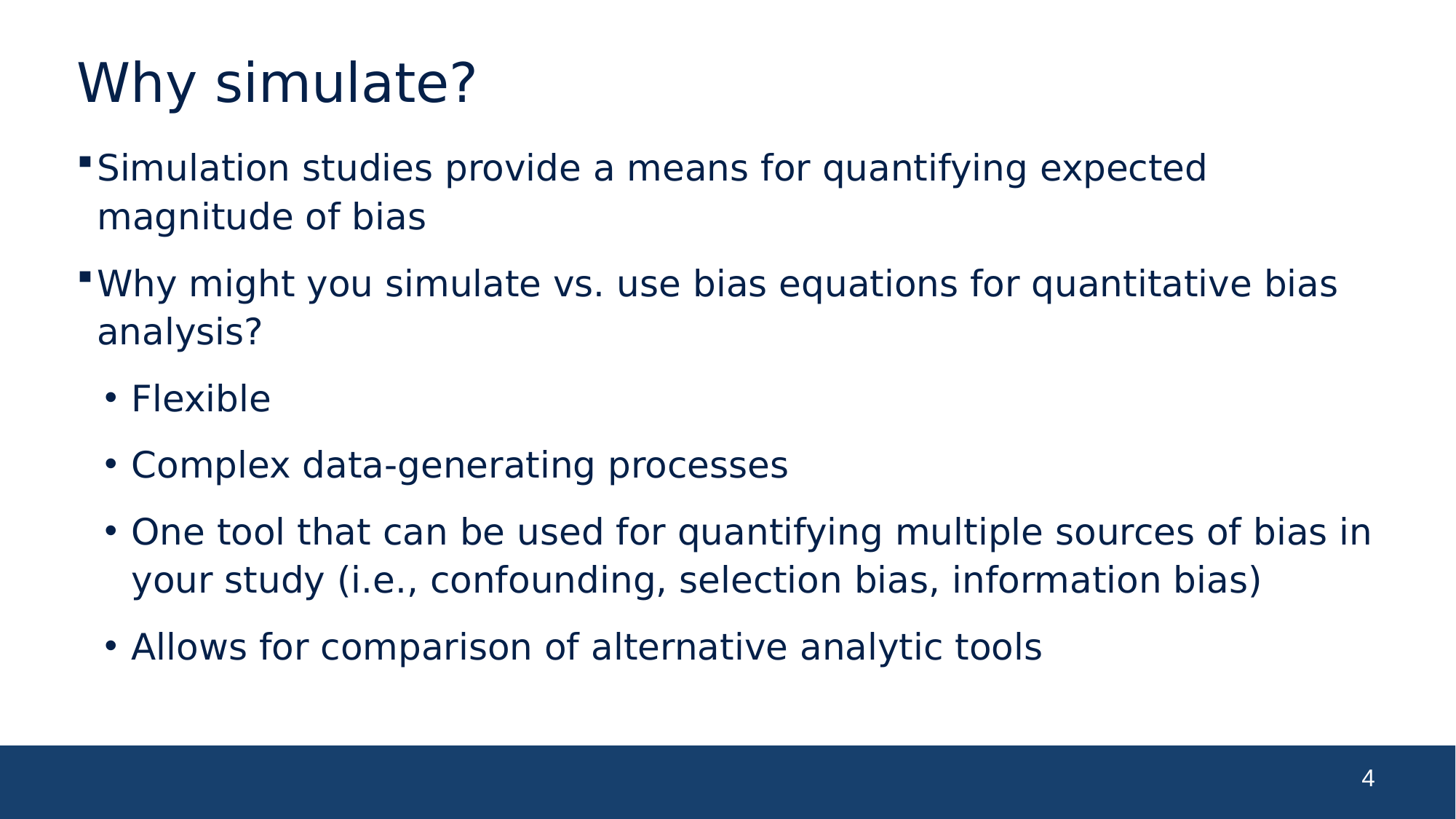

# Why simulate?
Simulation studies provide a means for quantifying expected magnitude of bias
Why might you simulate vs. use bias equations for quantitative bias analysis?
Flexible
Complex data-generating processes
One tool that can be used for quantifying multiple sources of bias in your study (i.e., confounding, selection bias, information bias)
Allows for comparison of alternative analytic tools

4